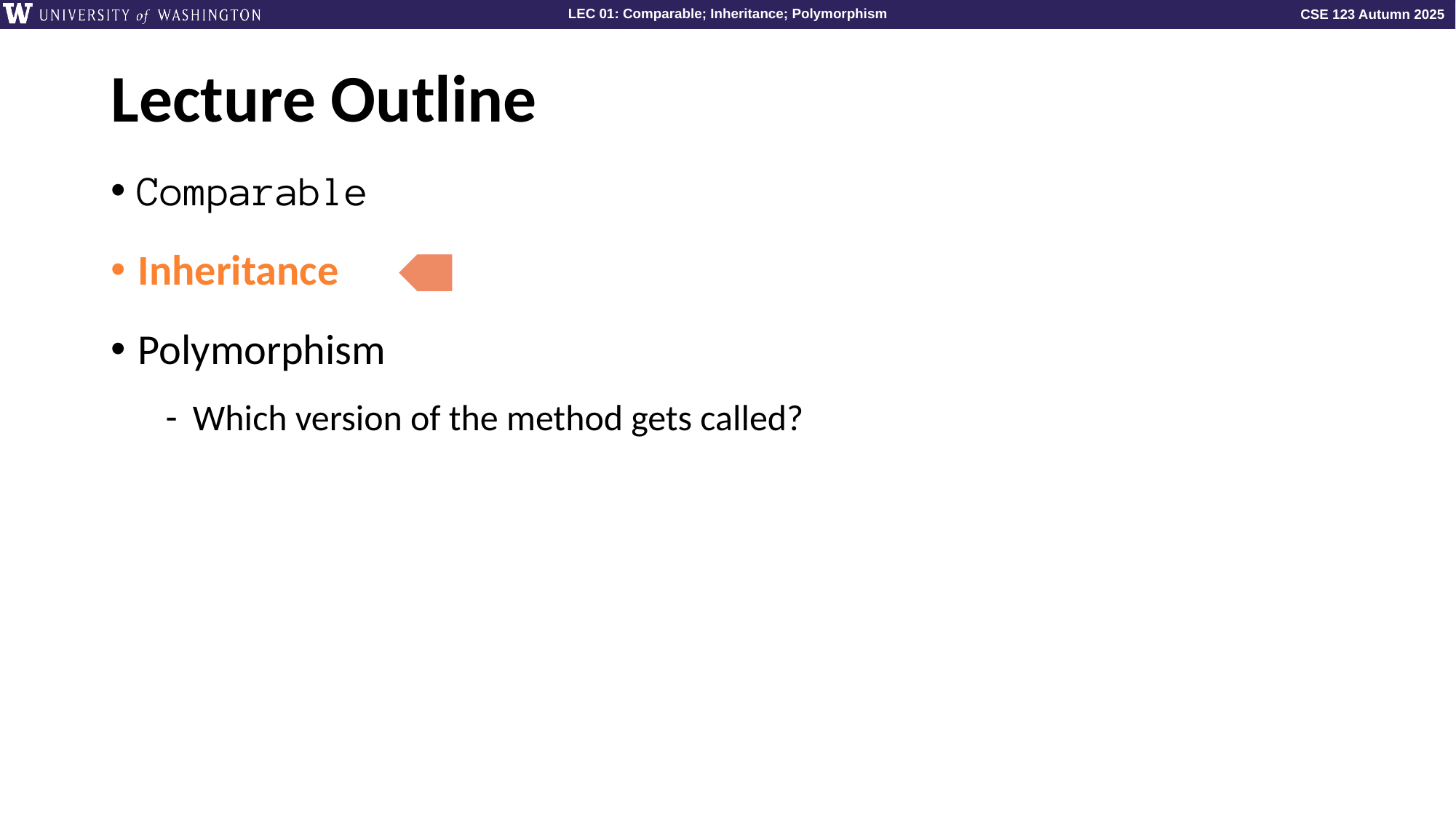

# Lecture Outline
Comparable
Inheritance
Polymorphism
Which version of the method gets called?